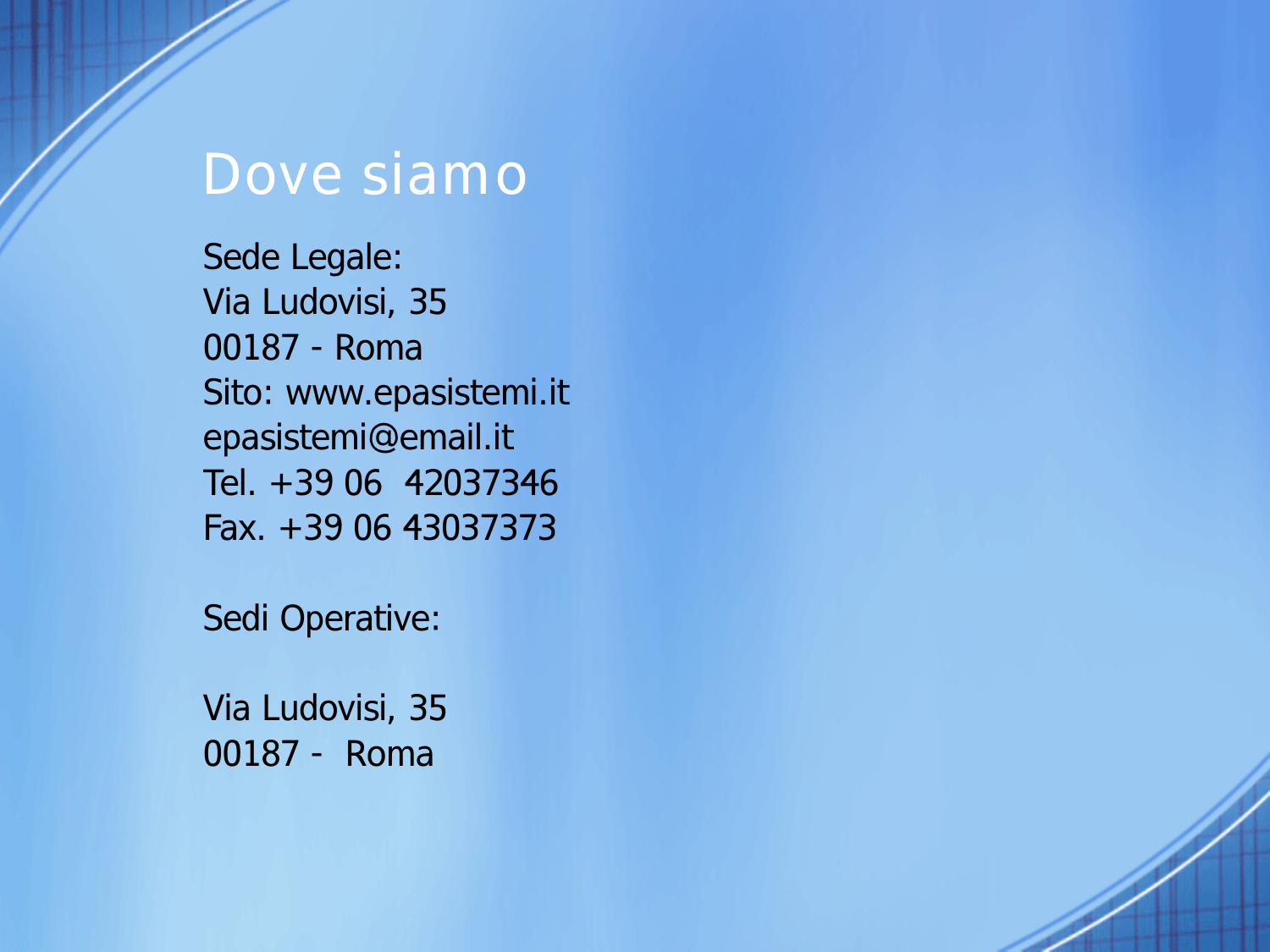

# Dove siamo
Sede Legale:
Via Ludovisi, 35
00187 - Roma
Sito: www.epasistemi.it
epasistemi@email.it
Tel. +39 06  42037346
Fax. +39 06 43037373

Sedi Operative:

Via Ludovisi, 35
00187 -  Roma